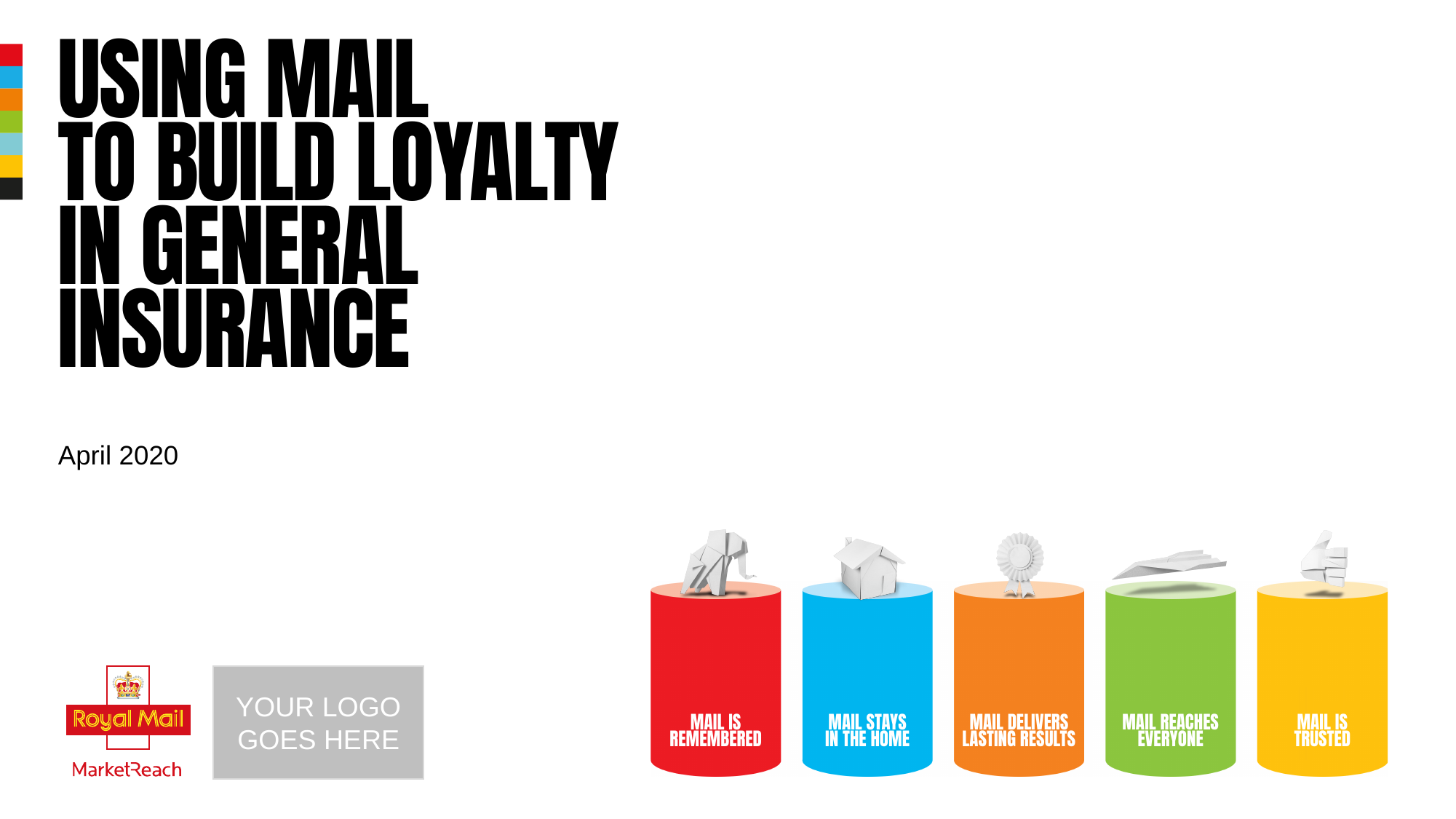

# Using mail to build loyalty in general insurance

April 2020
YOUR LOGO GOES HERE